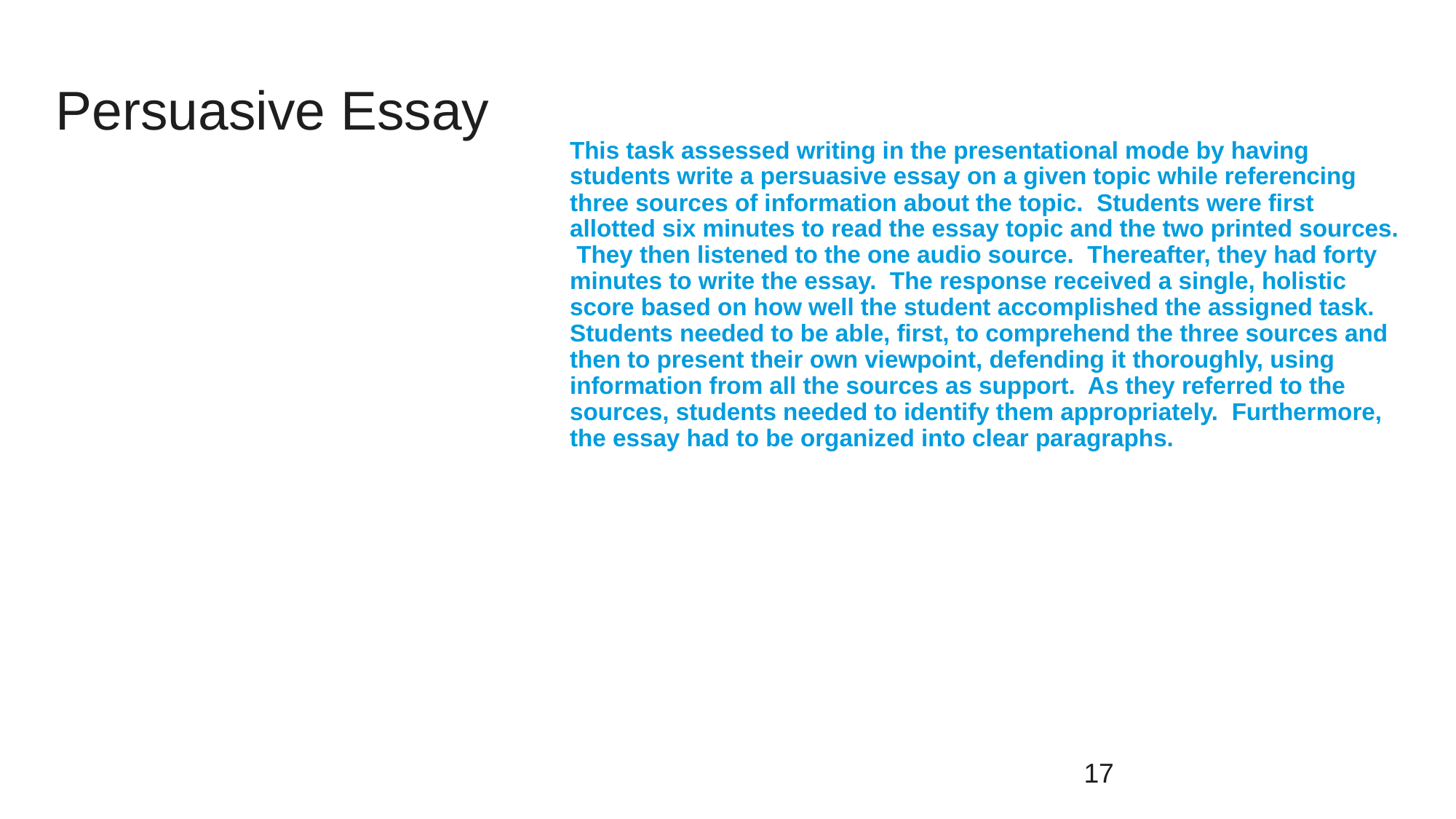

# Persuasive Essay

This task assessed writing in the presentational mode by having students write a persuasive essay on a given topic while referencing three sources of information about the topic.  Students were first allotted six minutes to read the essay topic and the two printed sources.  They then listened to the one audio source.  Thereafter, they had forty minutes to write the essay.  The response received a single, holistic score based on how well the student accomplished the assigned task.  Students needed to be able, first, to comprehend the three sources and then to present their own viewpoint, defending it thoroughly, using information from all the sources as support.  As they referred to the sources, students needed to identify them appropriately.  Furthermore, the essay had to be organized into clear paragraphs.

17